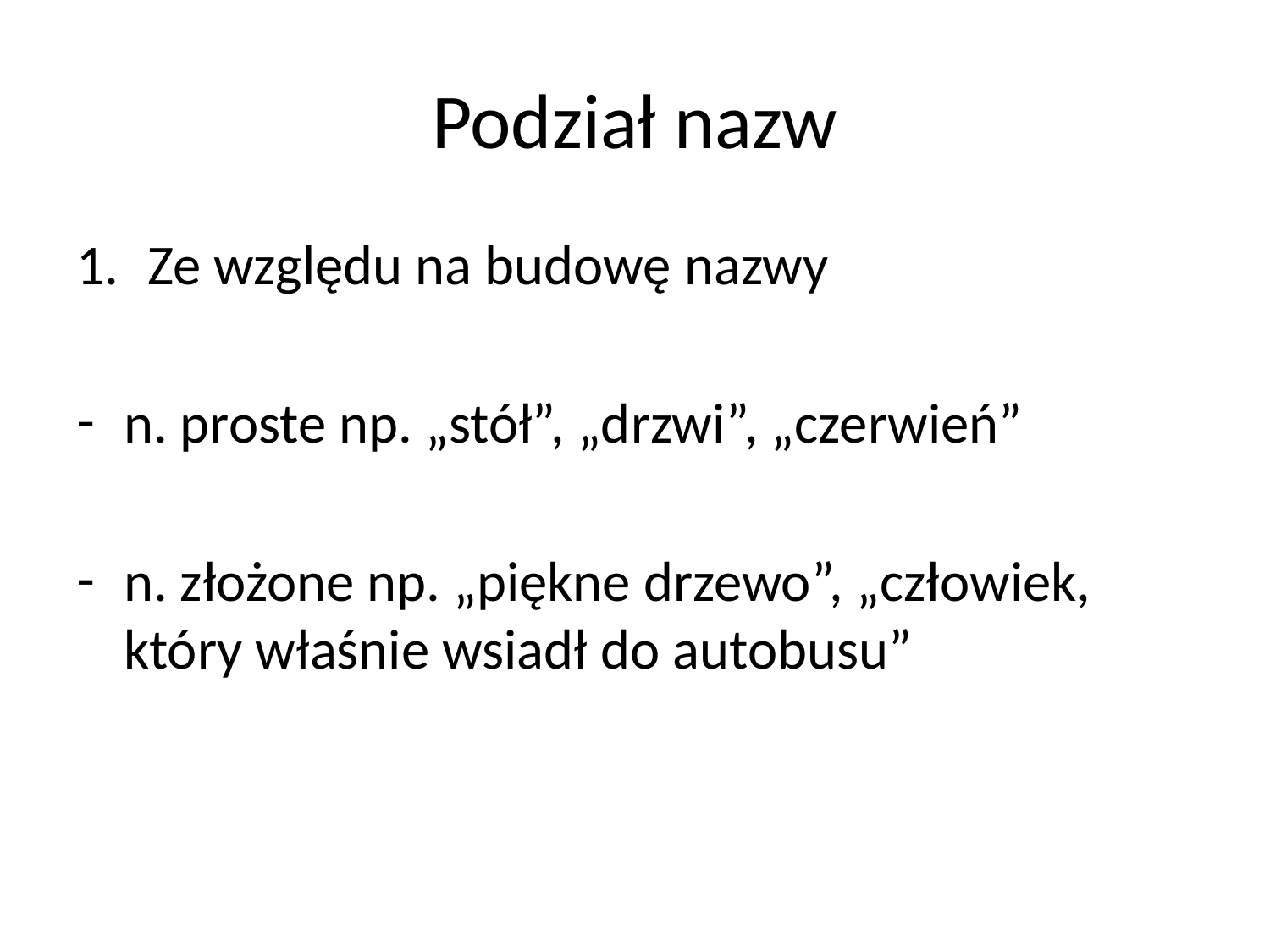

# Podział nazw
Ze względu na budowę nazwy

n. proste np. „stół”, „drzwi”, „czerwień”

n. złożone np. „piękne drzewo”, „człowiek, który właśnie wsiadł do autobusu”